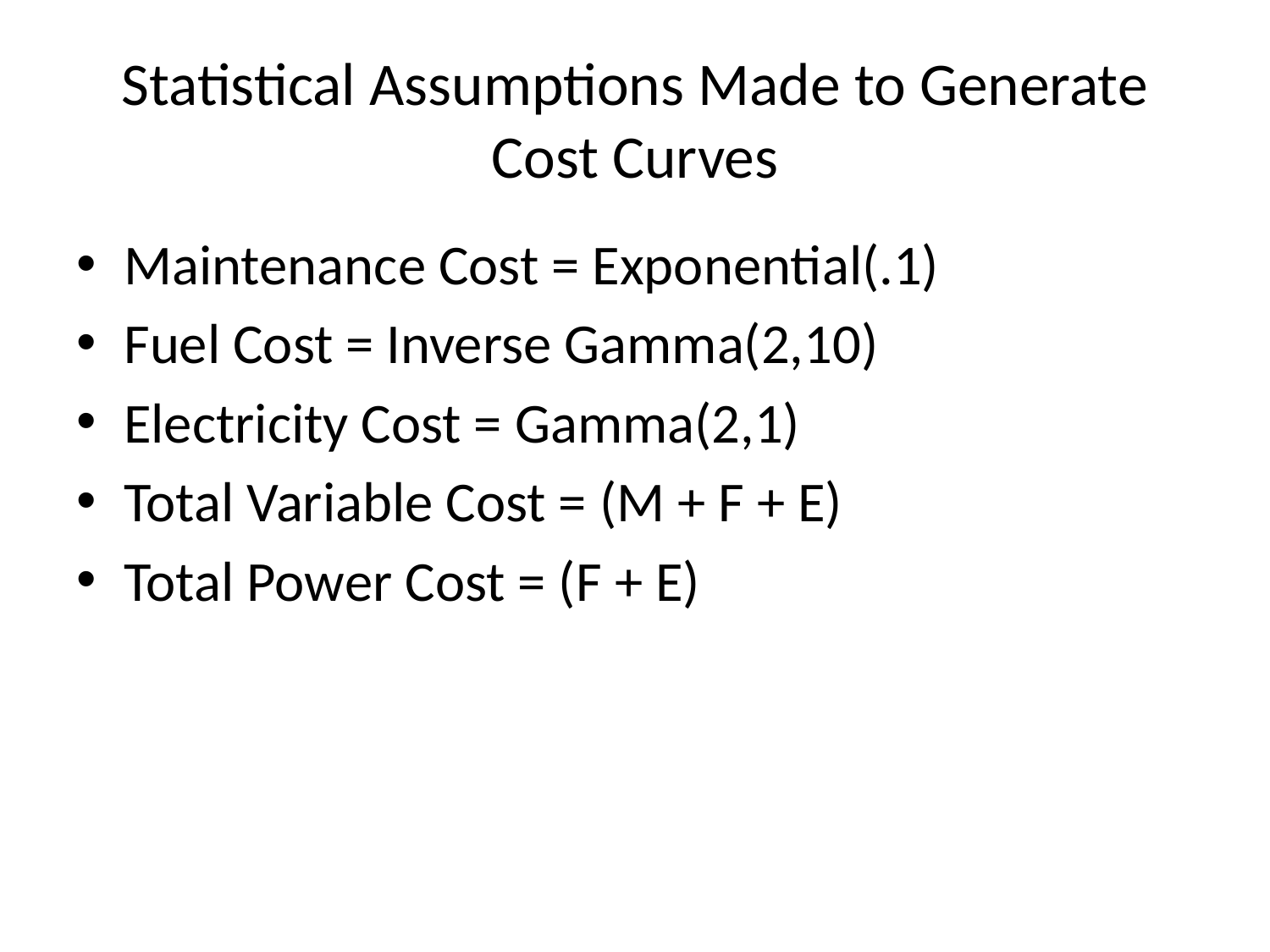

# Statistical Assumptions Made to Generate Cost Curves
Maintenance Cost = Exponential(.1)
Fuel Cost = Inverse Gamma(2,10)
Electricity Cost = Gamma(2,1)
Total Variable Cost = (M + F + E)
Total Power Cost = (F + E)